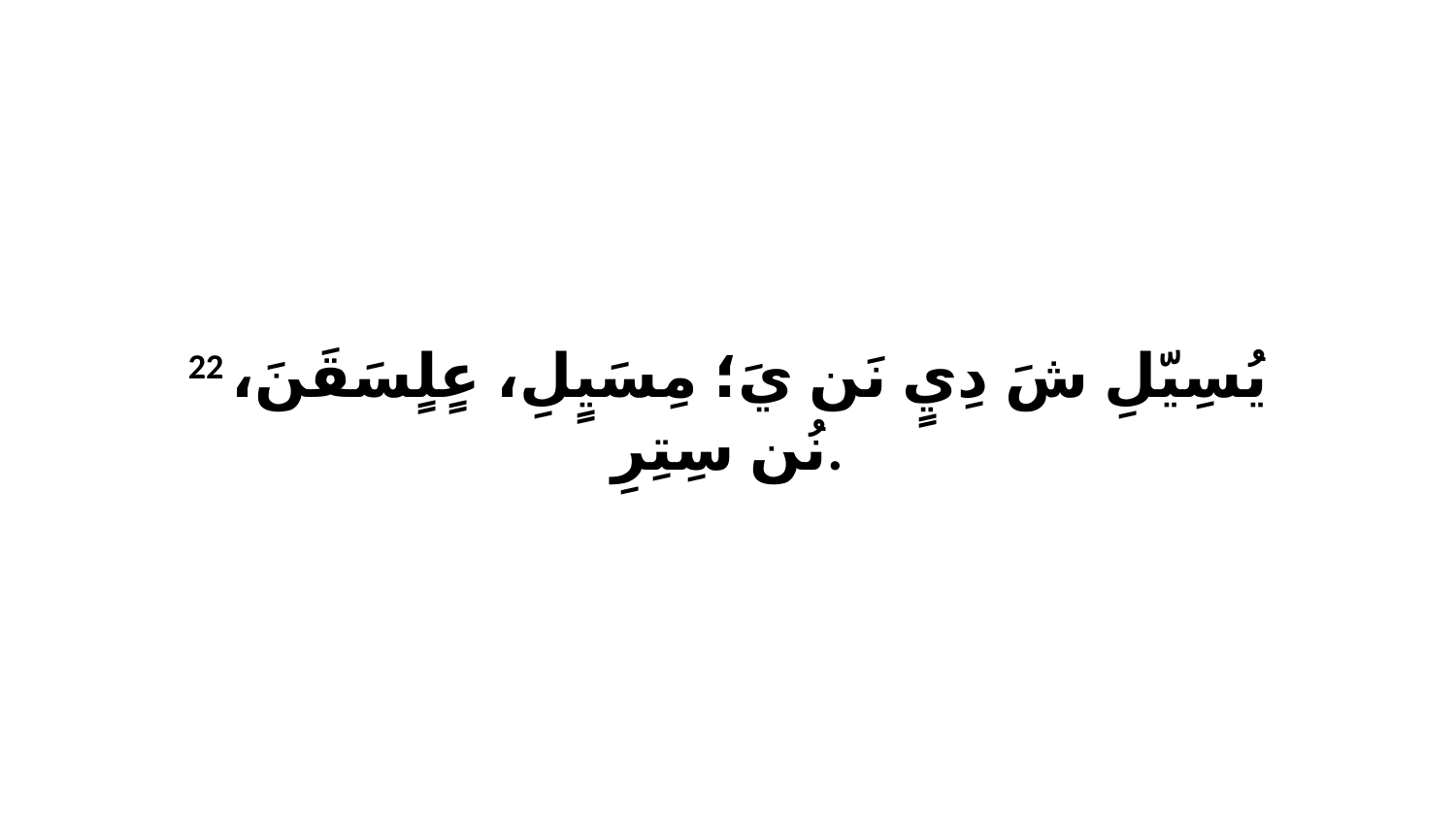

22 يُسِيّلِ شَ دِيٍ نَن يَ؛ مِسَيٍلِ، عٍلٍسَقَنَ، نُن سِتِرِ.